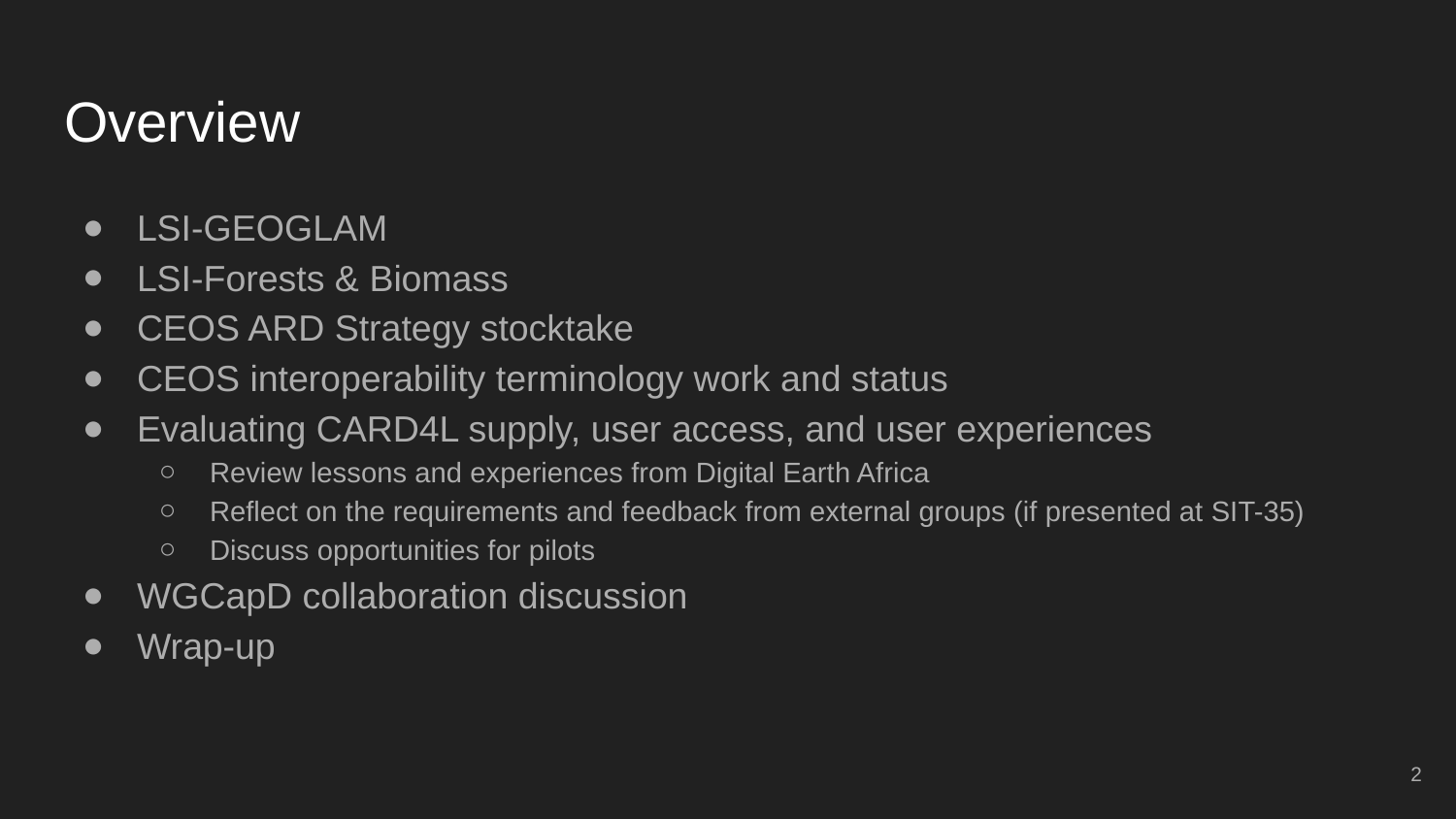

# Overview
LSI-GEOGLAM
LSI-Forests & Biomass
CEOS ARD Strategy stocktake
CEOS interoperability terminology work and status
Evaluating CARD4L supply, user access, and user experiences
Review lessons and experiences from Digital Earth Africa
Reflect on the requirements and feedback from external groups (if presented at SIT-35)
Discuss opportunities for pilots
WGCapD collaboration discussion
Wrap-up
2